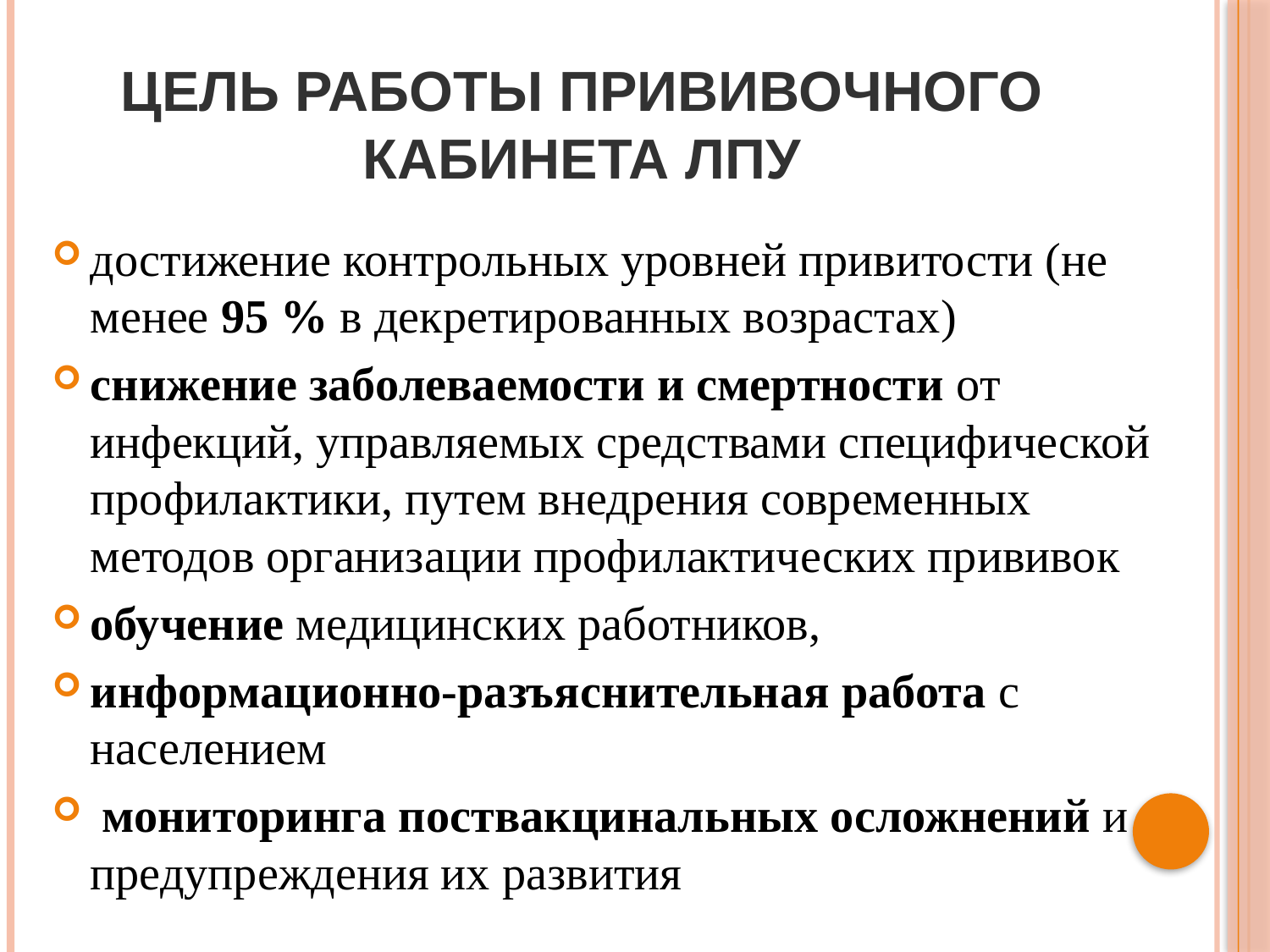

# Цель работы прививочного кабинета ЛПУ
достижение контрольных уровней привитости (не менее 95 % в декретированных возрастах)
снижение заболеваемости и смертности от инфекций, управляемых средствами специфической профилактики, путем внедрения современных методов организации профилактических прививок
обучение медицинских работников,
информационно-разъяснительная работа с населением
 мониторинга поствакцинальных осложнений и предупреждения их развития